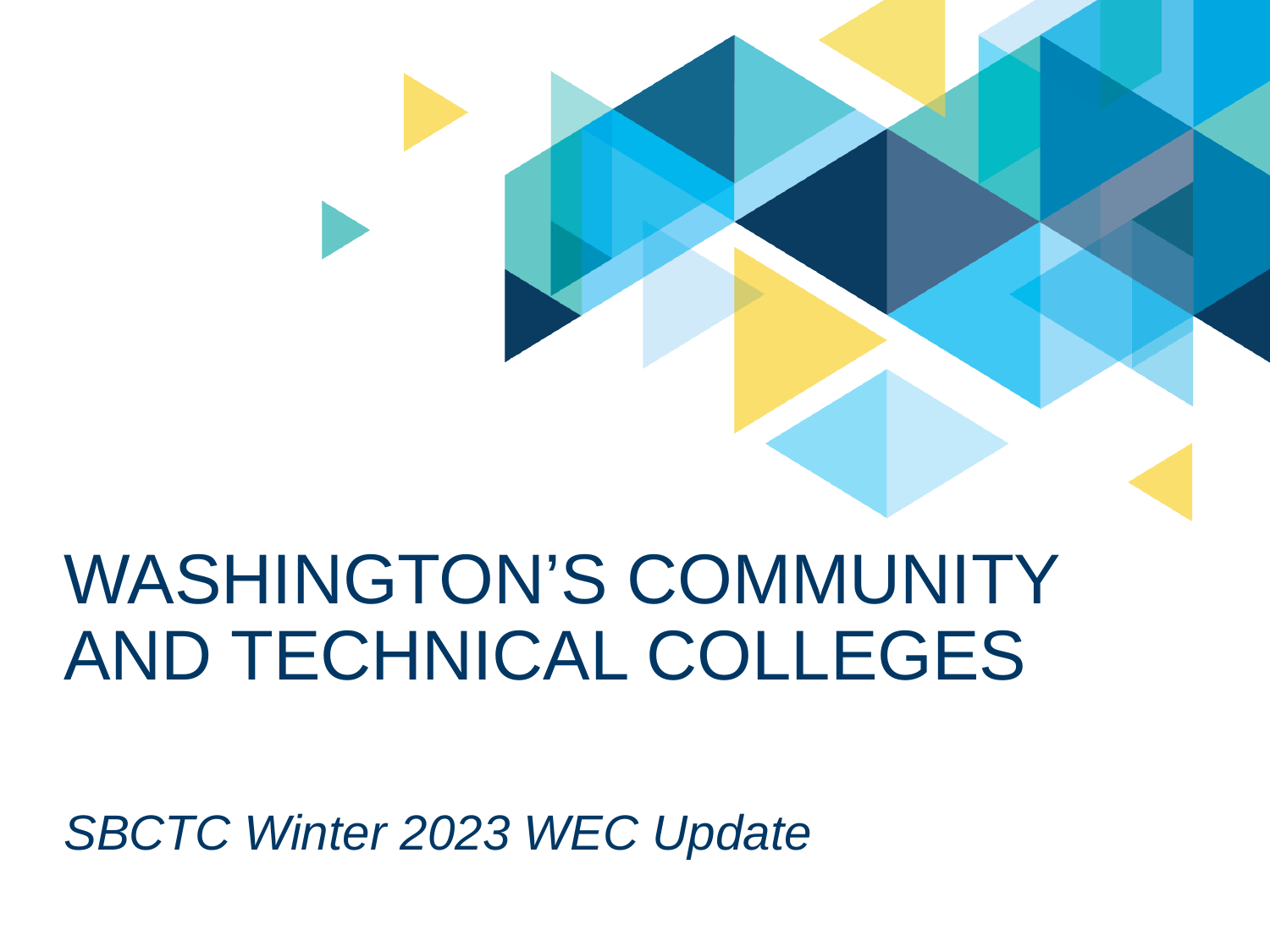

# Washington’s Community and technical colleges
SBCTC Winter 2023 WEC Update